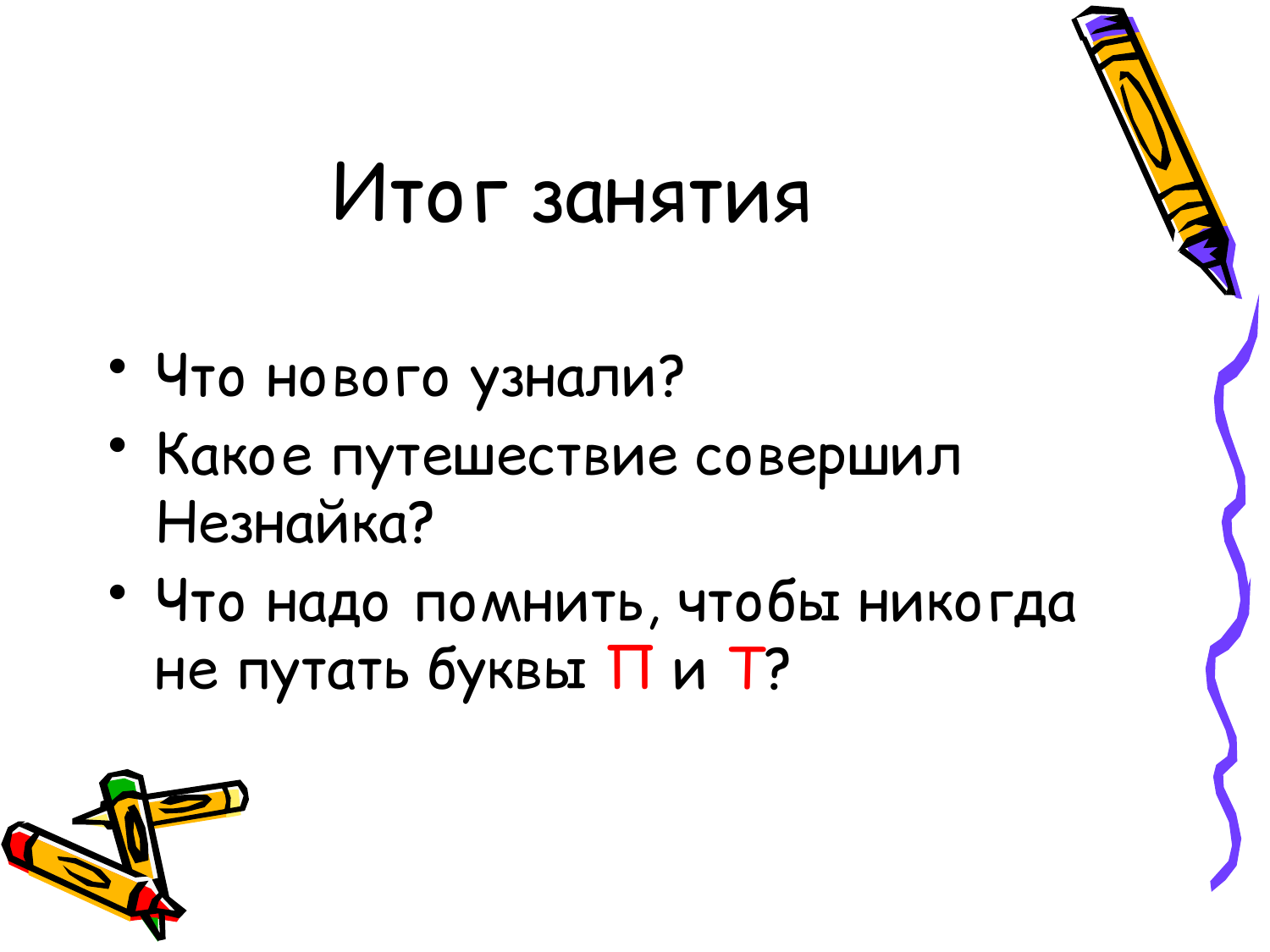

# Итог занятия

Что нового узнали?
Какое путешествие совершил Незнайка?
Что надо помнить, чтобы никогда не путать буквы П и Т?